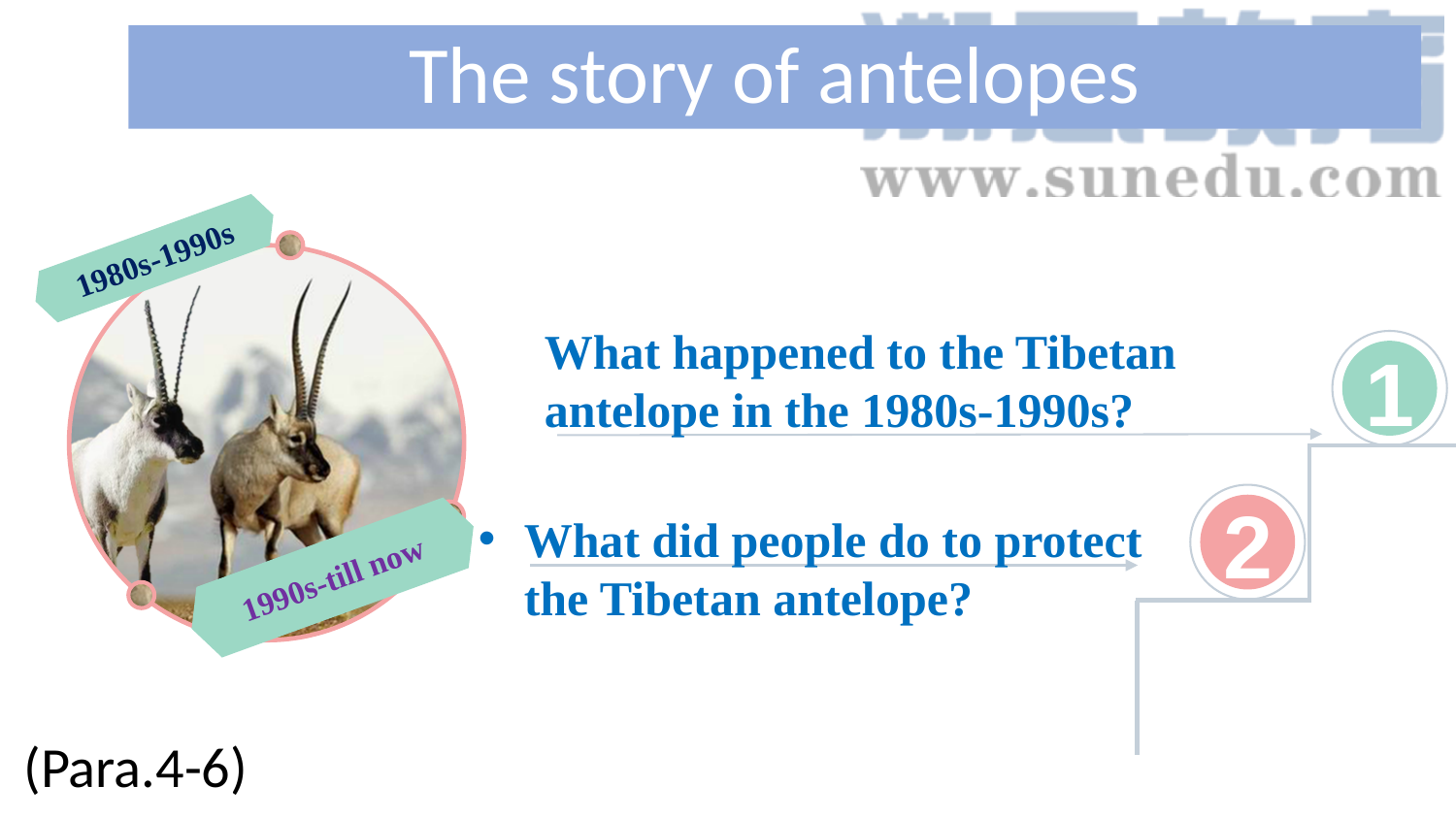

The story of antelopes
1980s-1990s

What happened to the Tibetan antelope in the 1980s-1990s?
1

2

What did people do to protect the Tibetan antelope?
1990s-till now
(Para.4-6)